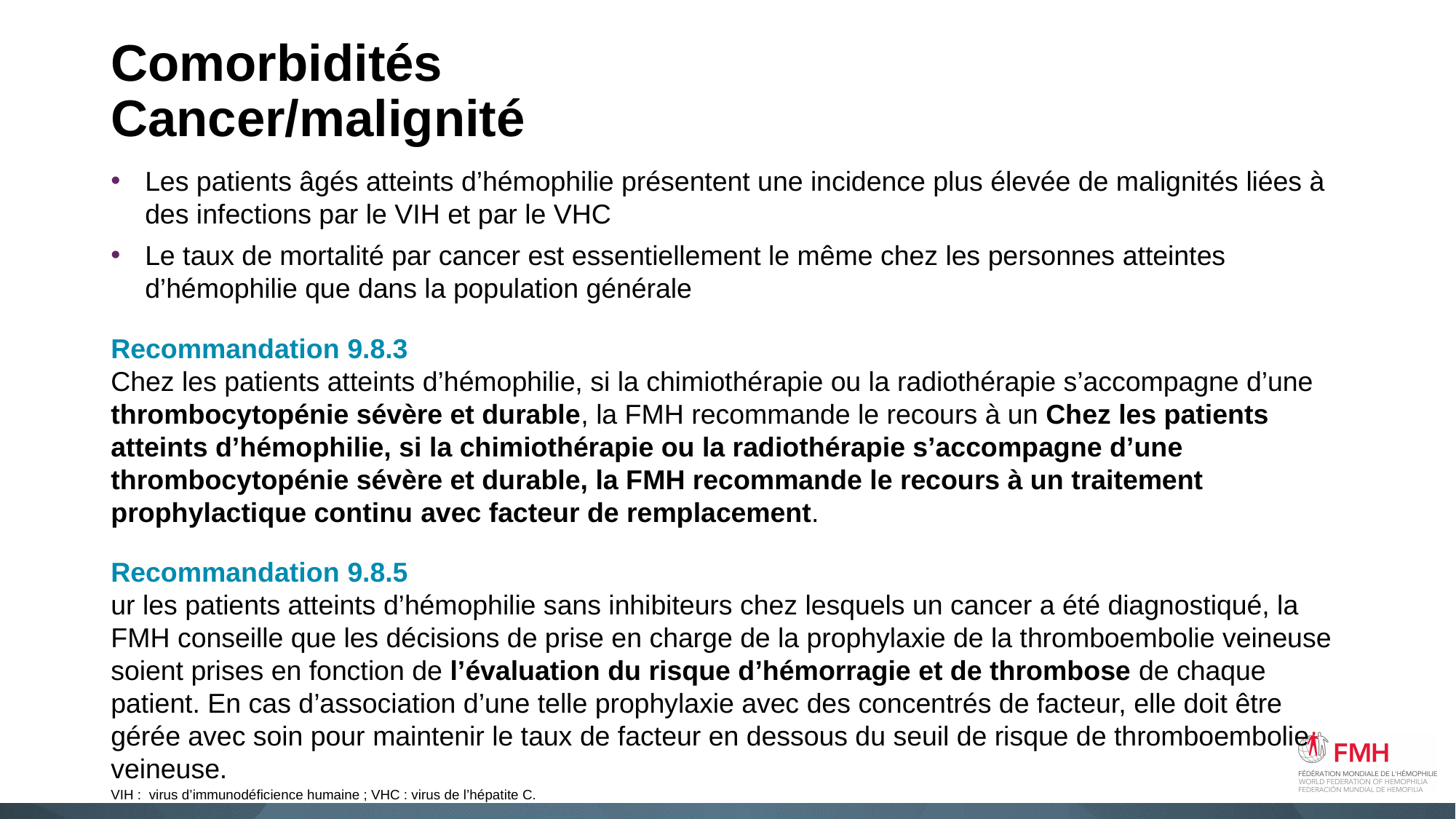

# Comorbidités Cancer/malignité
Les patients âgés atteints d’hémophilie présentent une incidence plus élevée de malignités liées à des infections par le VIH et par le VHC
Le taux de mortalité par cancer est essentiellement le même chez les personnes atteintes d’hémophilie que dans la population générale
Recommandation 9.8.3
Chez les patients atteints d’hémophilie, si la chimiothérapie ou la radiothérapie s’accompagne d’une thrombocytopénie sévère et durable, la FMH recommande le recours à un Chez les patients atteints d’hémophilie, si la chimiothérapie ou la radiothérapie s’accompagne d’une thrombocytopénie sévère et durable, la FMH recommande le recours à un traitement prophylactique continu avec facteur de remplacement.
Recommandation 9.8.5
ur les patients atteints d’hémophilie sans inhibiteurs chez lesquels un cancer a été diagnostiqué, la FMH conseille que les décisions de prise en charge de la prophylaxie de la thromboembolie veineuse soient prises en fonction de l’évaluation du risque d’hémorragie et de thrombose de chaque patient. En cas d’association d’une telle prophylaxie avec des concentrés de facteur, elle doit être gérée avec soin pour maintenir le taux de facteur en dessous du seuil de risque de thromboembolie veineuse.
VIH :  virus d’immunodéficience humaine ; VHC : virus de l’hépatite C.